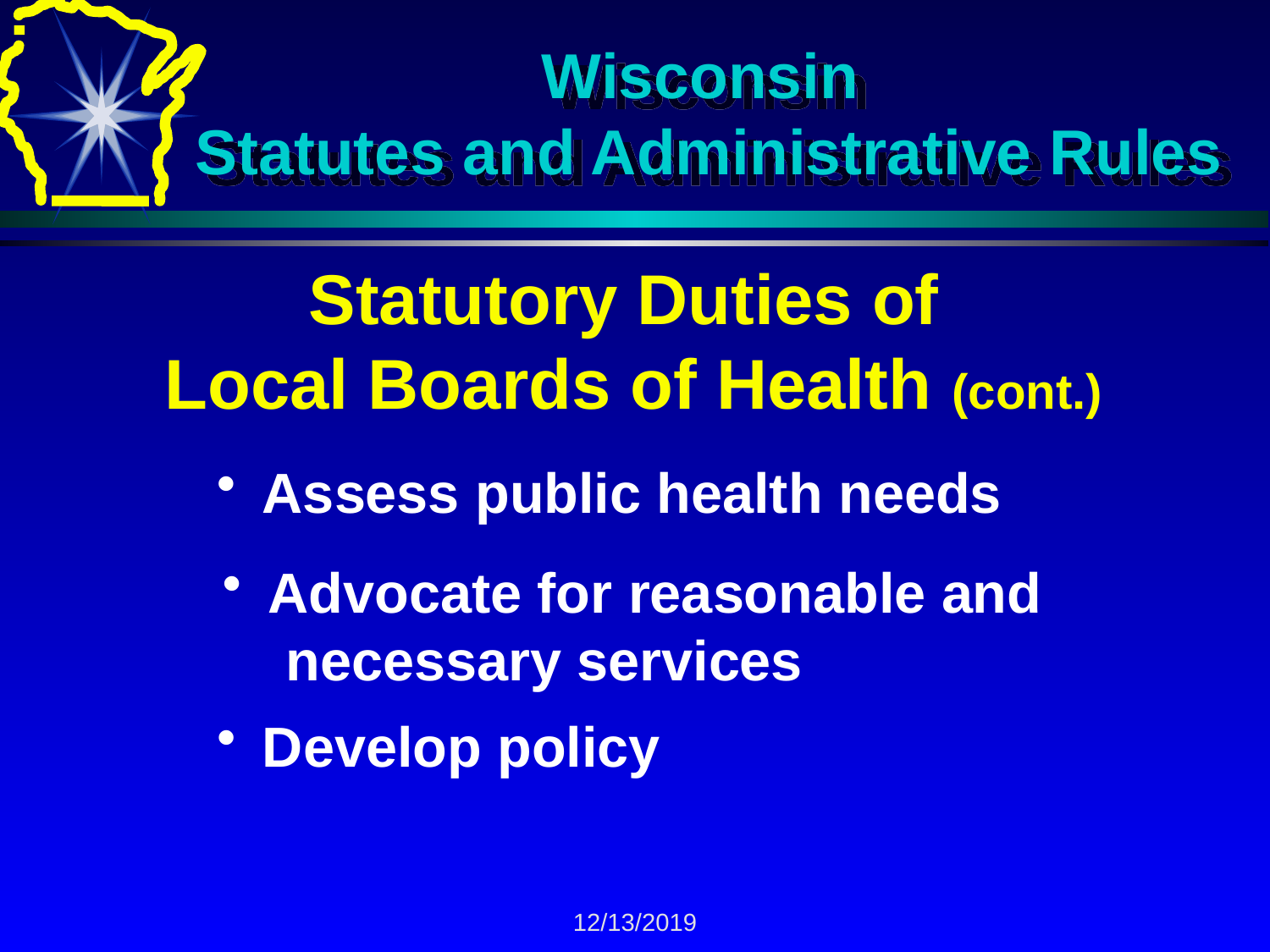

# Wisconsin Statutes and Administrative Rules
Statutory Duties of
Local Boards of Health (cont.)
 Assess public health needs
 Advocate for reasonable and
necessary services
 Develop policy